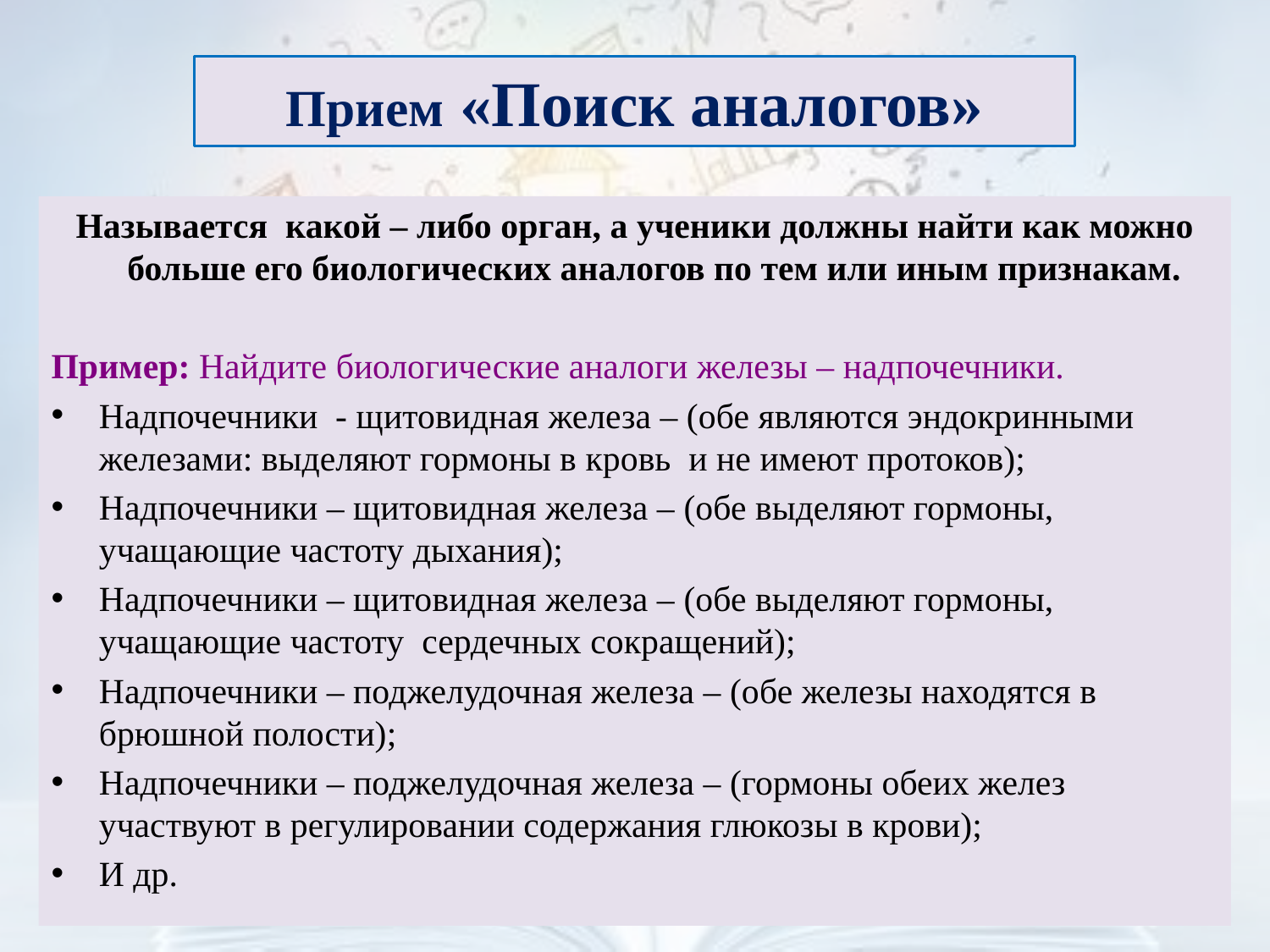

# Прием «Поиск аналогов»
Называется  какой – либо орган, а ученики должны найти как можно больше его биологических аналогов по тем или иным признакам.

Пример: Найдите биологические аналоги железы – надпочечники.
Надпочечники  - щитовидная железа – (обе являются эндокринными железами: выделяют гормоны в кровь  и не имеют протоков);
Надпочечники – щитовидная железа – (обе выделяют гормоны, учащающие частоту дыхания);
Надпочечники – щитовидная железа – (обе выделяют гормоны, учащающие частоту  сердечных сокращений);
Надпочечники – поджелудочная железа – (обе железы находятся в брюшной полости);
Надпочечники – поджелудочная железа – (гормоны обеих желез участвуют в регулировании содержания глюкозы в крови);
И др.